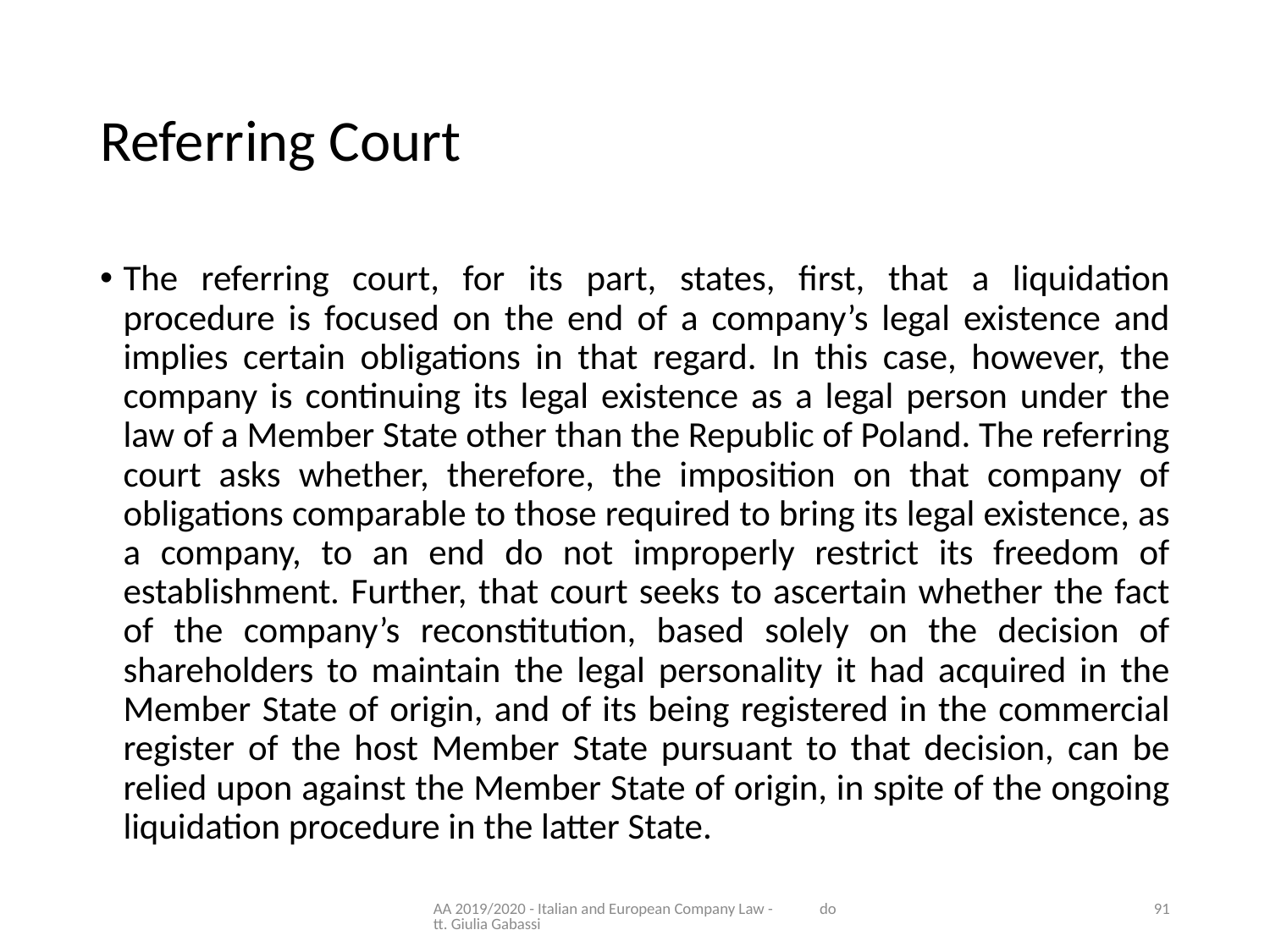

# Referring Court
The referring court, for its part, states, first, that a liquidation procedure is focused on the end of a company’s legal existence and implies certain obligations in that regard. In this case, however, the company is continuing its legal existence as a legal person under the law of a Member State other than the Republic of Poland. The referring court asks whether, therefore, the imposition on that company of obligations comparable to those required to bring its legal existence, as a company, to an end do not improperly restrict its freedom of establishment. Further, that court seeks to ascertain whether the fact of the company’s reconstitution, based solely on the decision of shareholders to maintain the legal personality it had acquired in the Member State of origin, and of its being registered in the commercial register of the host Member State pursuant to that decision, can be relied upon against the Member State of origin, in spite of the ongoing liquidation procedure in the latter State.
AA 2019/2020 - Italian and European Company Law -             dott. Giulia Gabassi
91